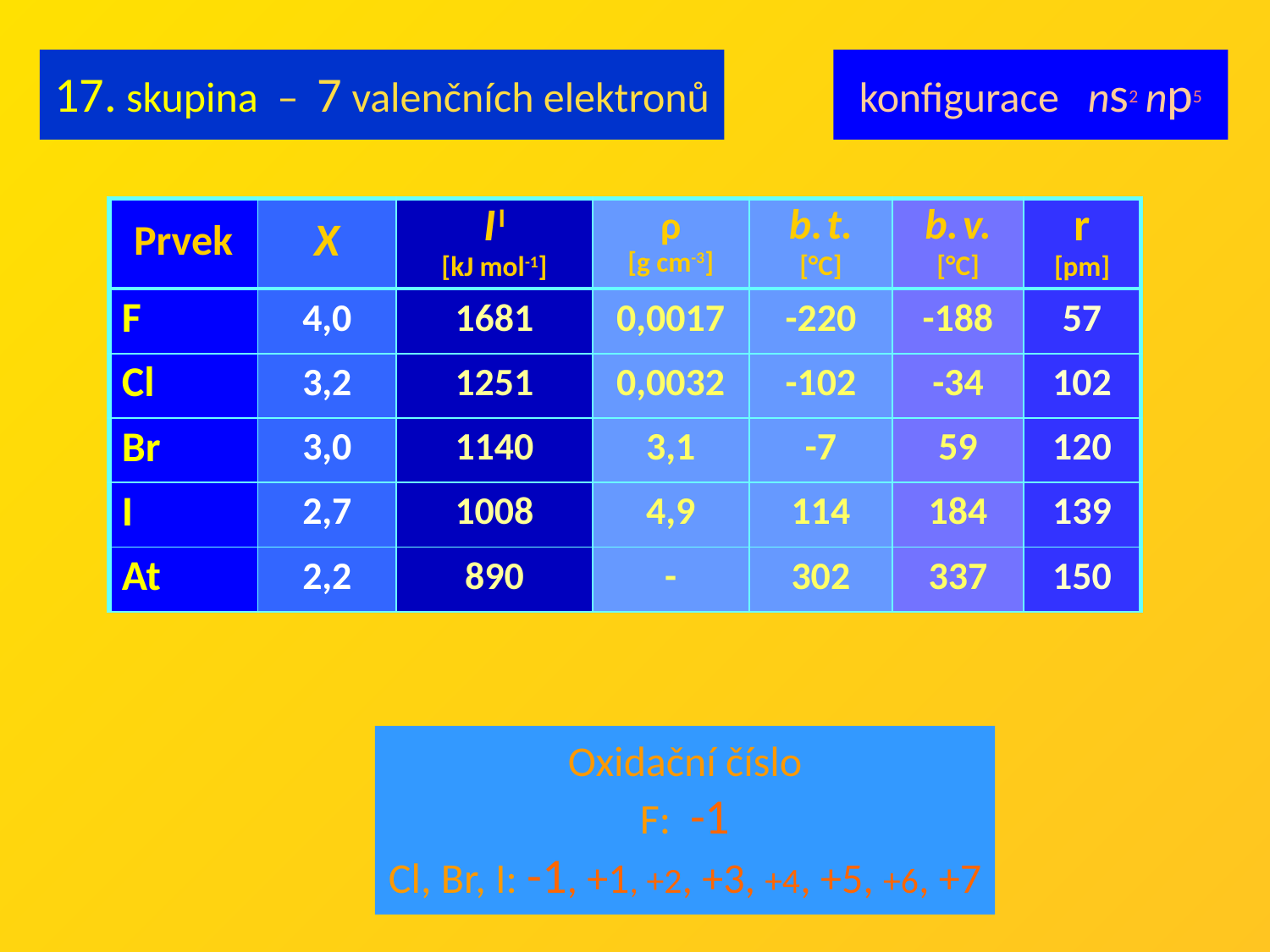

17. skupina  –  7 valenčních elektronů
konfigurace   ns2 np5
| Prvek | X | I I [kJ mol-1] | ρ [g cm-3] | b. t. [°C] | b. v. [°C] | r [pm] |
| --- | --- | --- | --- | --- | --- | --- |
| F | 4,0 | 1681 | 0,0017 | -220 | -188 | 57 |
| Cl | 3,2 | 1251 | 0,0032 | -102 | -34 | 102 |
| Br | 3,0 | 1140 | 3,1 | -7 | 59 | 120 |
| I | 2,7 | 1008 | 4,9 | 114 | 184 | 139 |
| At | 2,2 | 890 | - | 302 | 337 | 150 |
Oxidační číslo
F:  -1
Cl, Br, I: -1, +1, +2, +3, +4, +5, +6, +7